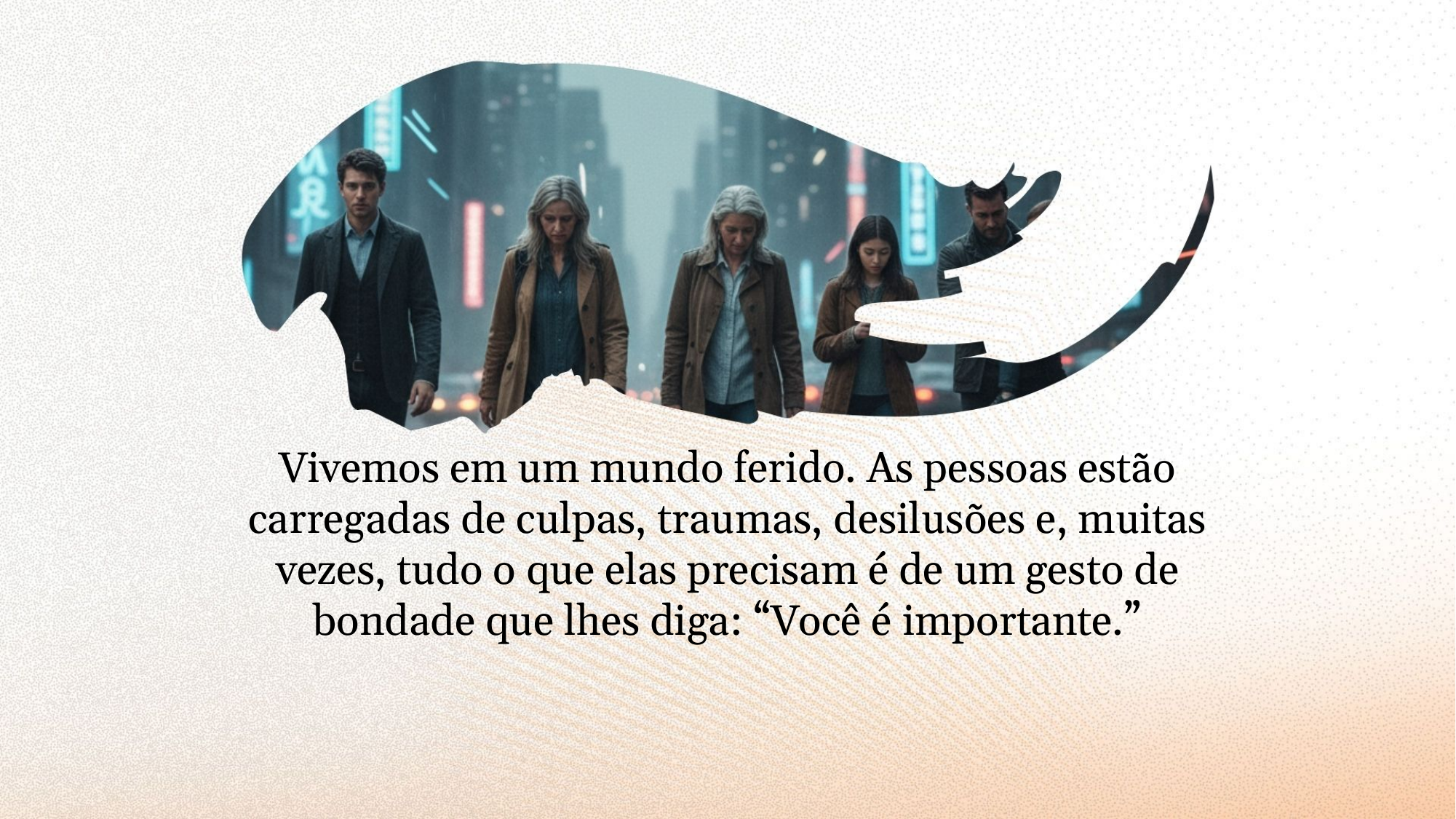

Vivemos em um mundo ferido. As pessoas estão carregadas de culpas, traumas, desilusões e, muitas vezes, tudo o que elas precisam é de um gesto de bondade que lhes diga: “Você é importante.”